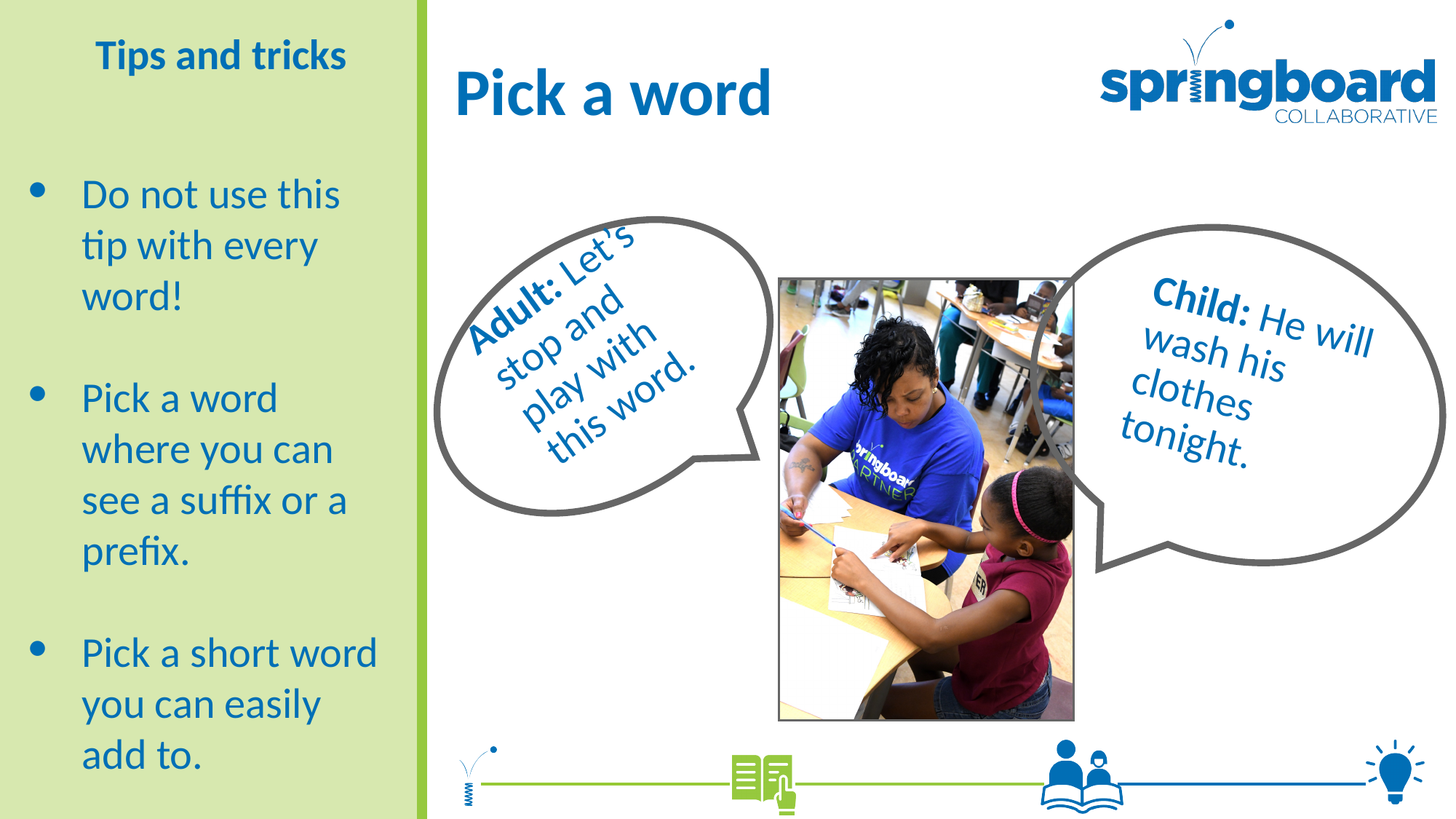

# Pick a word
Tips and tricks

Do not use this tip with every word!

Pick a word where you can see a suffix or a prefix.

Pick a short word you can easily add to.

Adult: Let’s stop and play with this word.

Child: He will wash his clothes tonight.